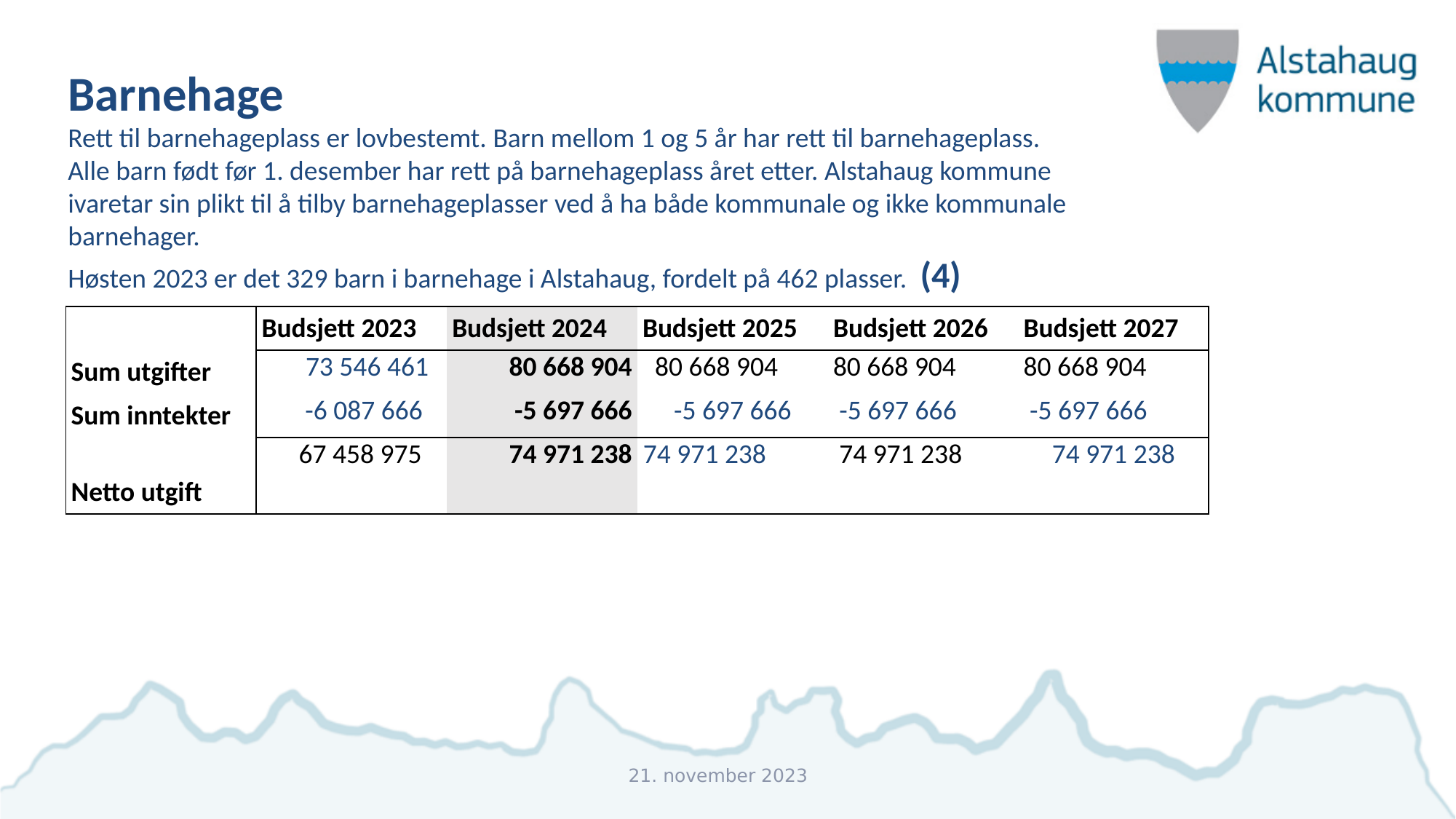

Barnehage
Rett til barnehageplass er lovbestemt. Barn mellom 1 og 5 år har rett til barnehageplass. Alle barn født før 1. desember har rett på barnehageplass året etter. Alstahaug kommune ivaretar sin plikt til å tilby barnehageplasser ved å ha både kommunale og ikke kommunale barnehager.
Høsten 2023 er det 329 barn i barnehage i Alstahaug, fordelt på 462 plasser.  (4)
|  | Budsjett 2023 | Budsjett 2024 | Budsjett 2025 | Budsjett 2026 | Budsjett 2027 |
| --- | --- | --- | --- | --- | --- |
| Sum utgifter | 73 546 461 | 80 668 904 | 80 668 904 | 80 668 904 | 80 668 904 |
| Sum inntekter | -6 087 666 | -5 697 666 | -5 697 666 | -5 697 666 | -5 697 666 |
| Netto utgift | 67 458 975 | 74 971 238 | 74 971 238 | 74 971 238 | 74 971 238 |

21. november 2023